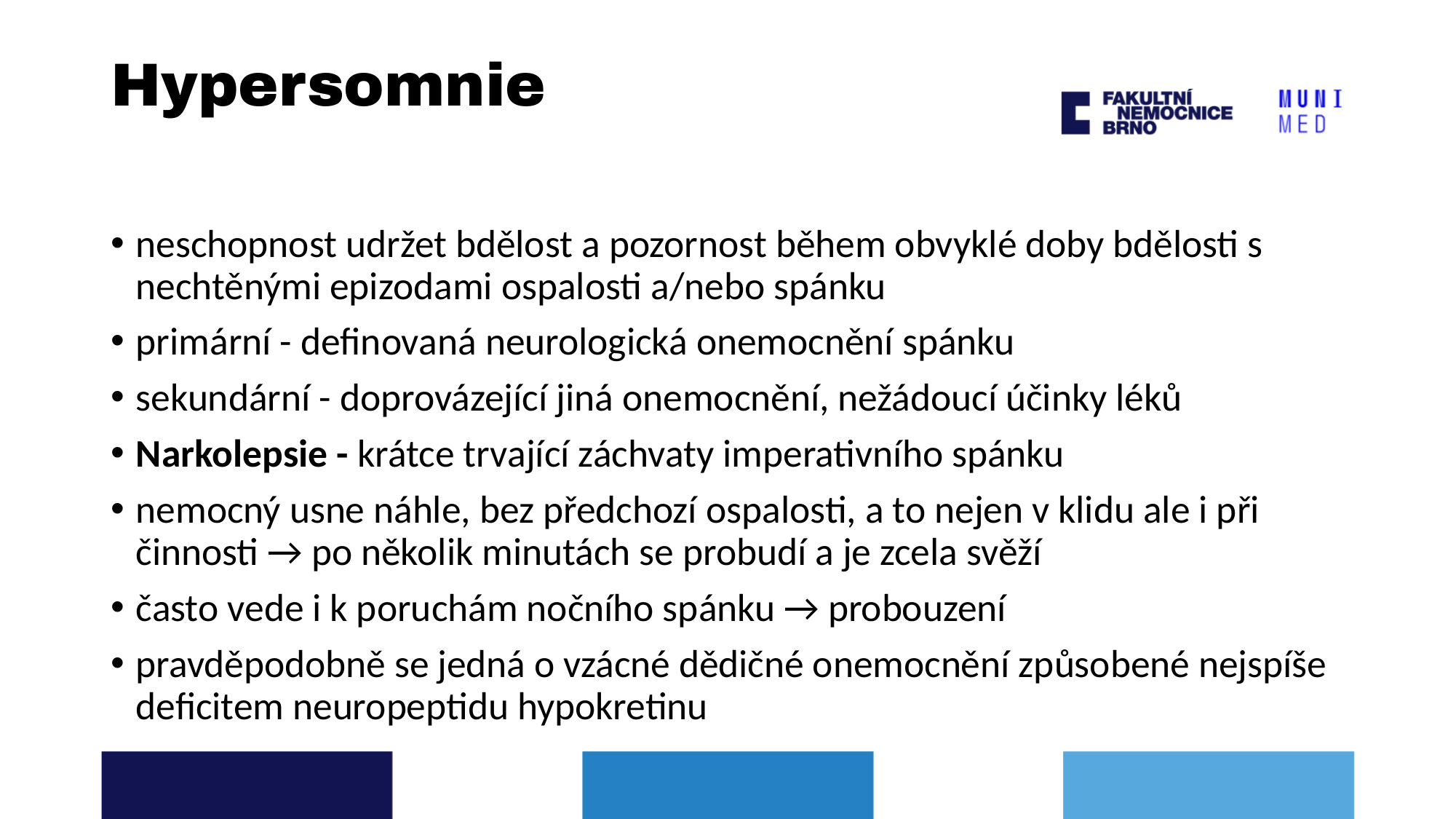

# Hypersomnie
neschopnost udržet bdělost a pozornost během obvyklé doby bdělosti s nechtěnými epizodami ospalosti a/nebo spánku
primární - definovaná neurologická onemocnění spánku
sekundární - doprovázející jiná onemocnění, nežádoucí účinky léků
Narkolepsie - krátce trvající záchvaty imperativního spánku
nemocný usne náhle, bez předchozí ospalosti, a to nejen v klidu ale i při činnosti → po několik minutách se probudí a je zcela svěží
často vede i k poruchám nočního spánku → probouzení
pravděpodobně se jedná o vzácné dědičné onemocnění způsobené nejspíše deficitem neuropeptidu hypokretinu